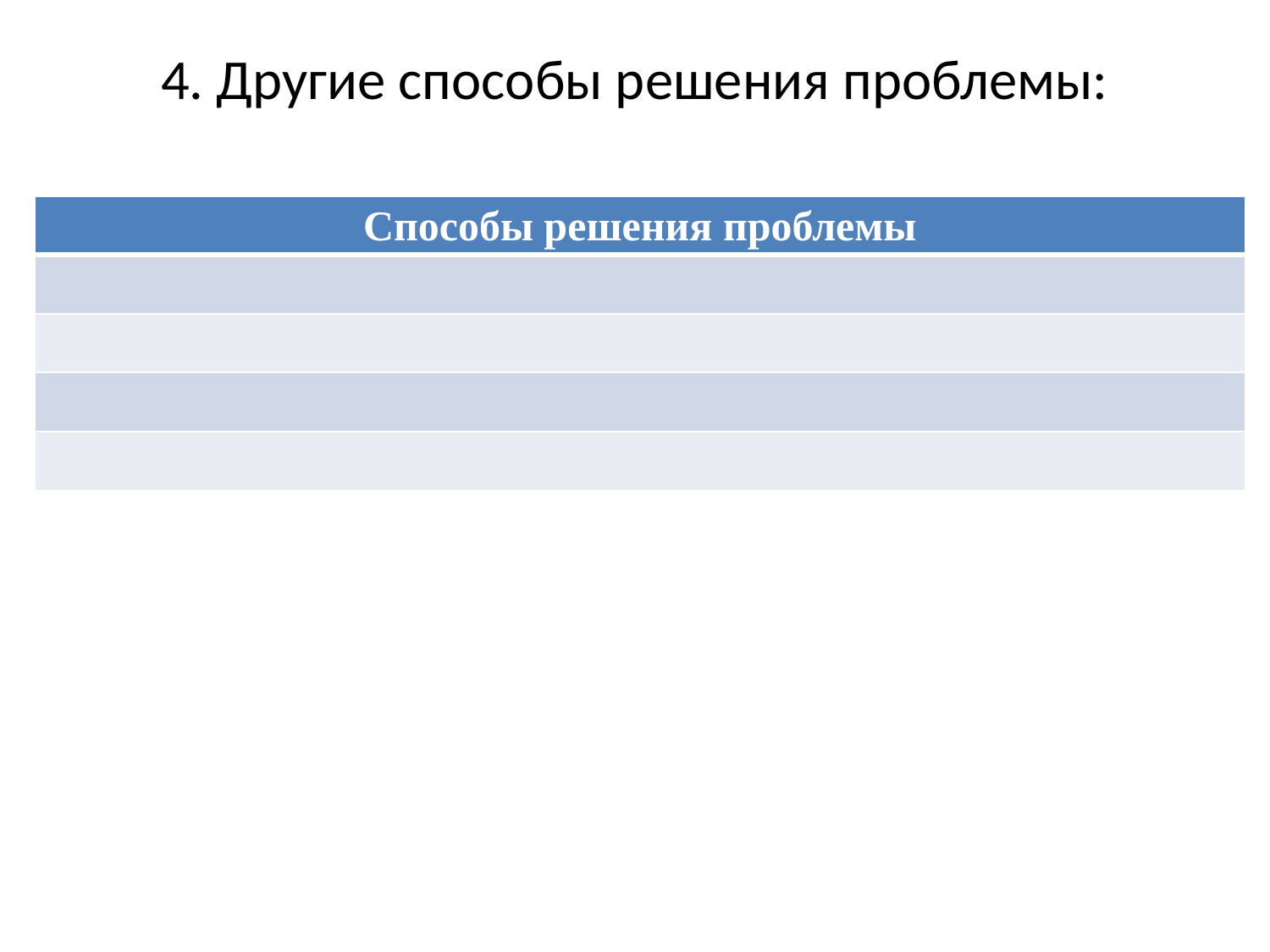

# 4. Другие способы решения проблемы:
| Способы решения проблемы |
| --- |
|  |
|  |
|  |
|  |